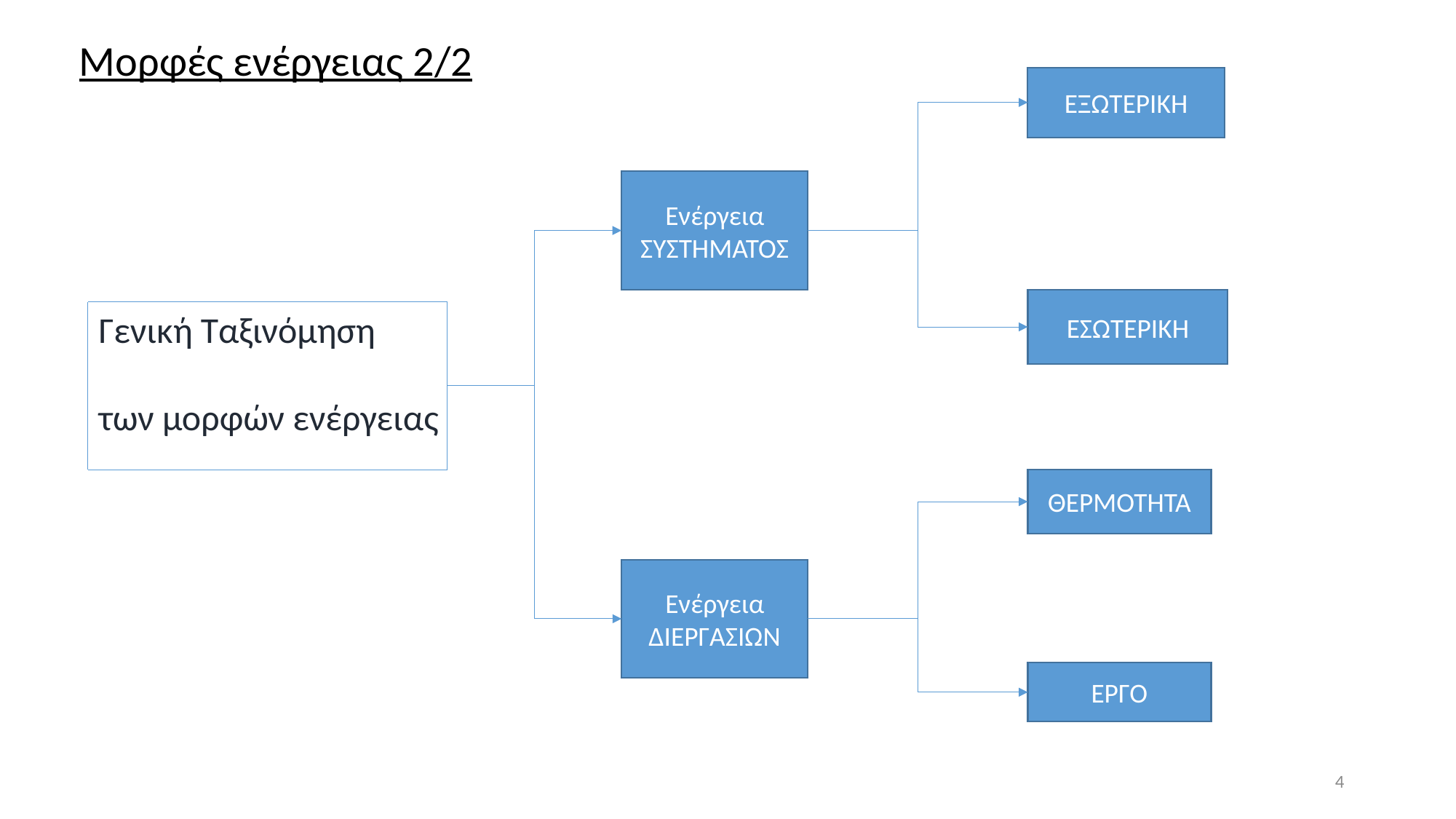

Μορφές ενέργειας 2/2
ΕΞΩΤΕΡΙΚΗ
Ενέργεια ΣΥΣΤΗΜΑΤΟΣ
ΕΣΩΤΕΡΙΚΗ
Γενική Ταξινόμηση

των μορφών ενέργειας
ΘΕΡΜΟΤΗΤΑ
Ενέργεια ΔΙΕΡΓΑΣΙΩΝ
ΕΡΓΟ
4